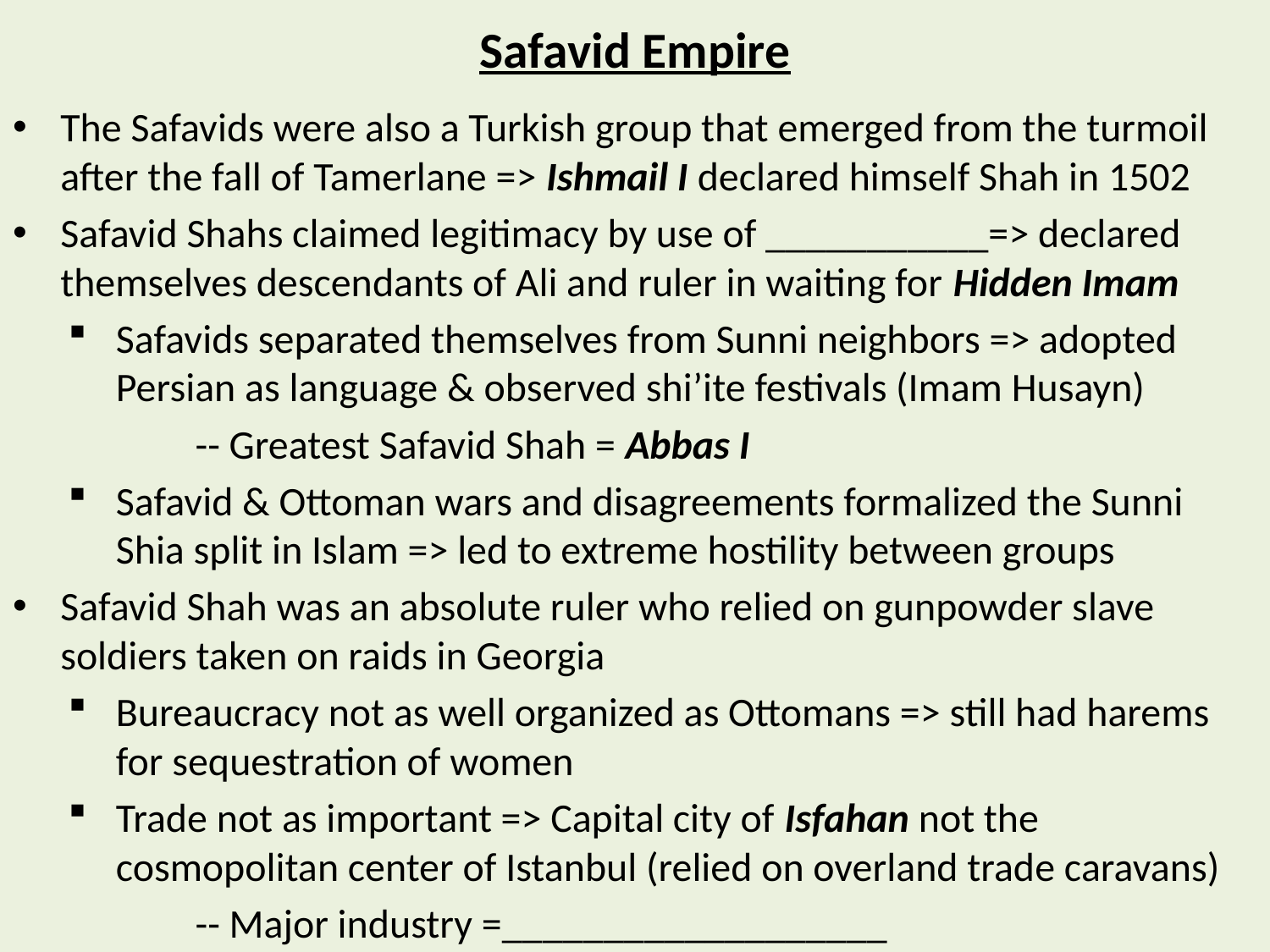

# Safavid Empire
The Safavids were also a Turkish group that emerged from the turmoil after the fall of Tamerlane => Ishmail I declared himself Shah in 1502
Safavid Shahs claimed legitimacy by use of ___________=> declared themselves descendants of Ali and ruler in waiting for Hidden Imam
Safavids separated themselves from Sunni neighbors => adopted Persian as language & observed shi’ite festivals (Imam Husayn)
	-- Greatest Safavid Shah = Abbas I
Safavid & Ottoman wars and disagreements formalized the Sunni Shia split in Islam => led to extreme hostility between groups
Safavid Shah was an absolute ruler who relied on gunpowder slave soldiers taken on raids in Georgia
Bureaucracy not as well organized as Ottomans => still had harems for sequestration of women
Trade not as important => Capital city of Isfahan not the cosmopolitan center of Istanbul (relied on overland trade caravans)
	-- Major industry =___________________